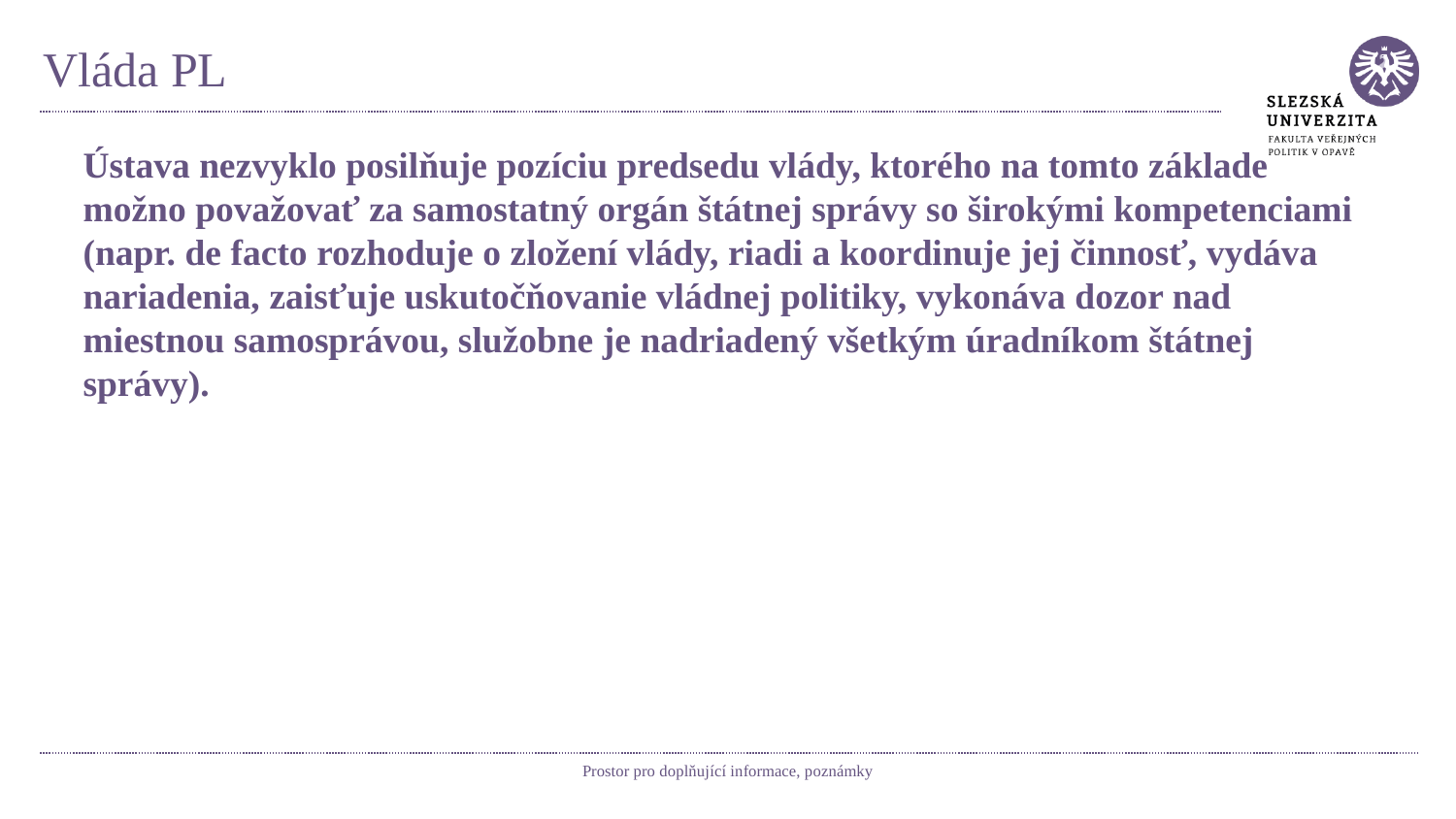

# Vláda PL
Ústava nezvyklo posilňuje pozíciu predsedu vlády, ktorého na tomto základe možno považovať za samostatný orgán štátnej správy so širokými kompetenciami (napr. de facto rozhoduje o zložení vlády, riadi a koordinuje jej činnosť, vydáva nariadenia, zaisťuje uskutočňovanie vládnej politiky, vykonáva dozor nad miestnou samosprávou, služobne je nadriadený všetkým úradníkom štátnej správy).

Prostor pro doplňující informace, poznámky